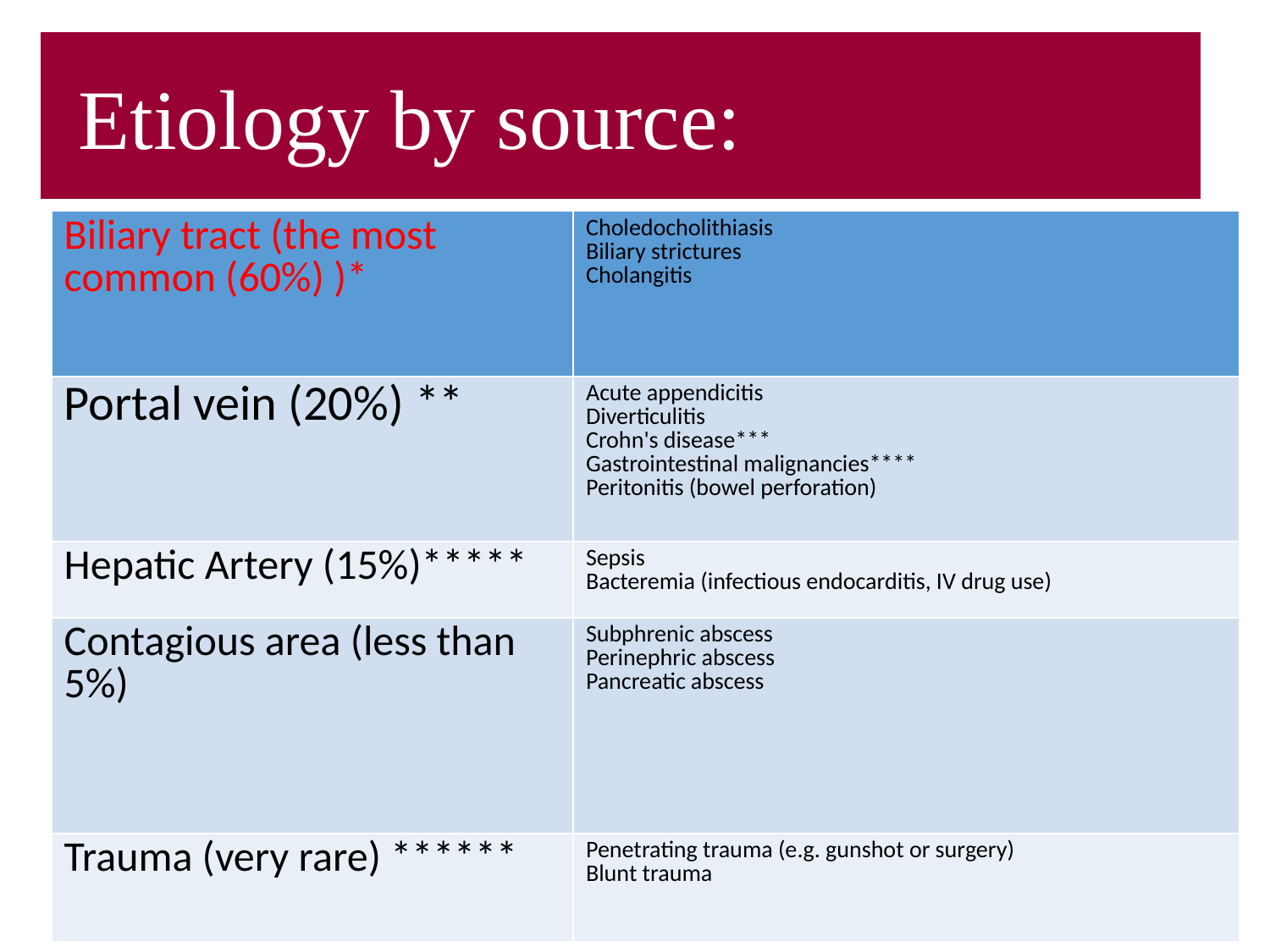

Etiology by source:
#
| Biliary tract (the most common (60%) )\* | Choledocholithiasis Biliary strictures Cholangitis |
| --- | --- |
| Portal vein (20%) \*\* | Acute appendicitis Diverticulitis Crohn's disease\*\*\* Gastrointestinal malignancies\*\*\*\* Peritonitis (bowel perforation) |
| Hepatic Artery (15%)\*\*\*\*\* | Sepsis Bacteremia (infectious endocarditis, IV drug use) |
| Contagious area (less than 5%) | Subphrenic abscess Perinephric abscess Pancreatic abscess |
| Trauma (very rare) \*\*\*\*\*\* | Penetrating trauma (e.g. gunshot or surgery) Blunt trauma |